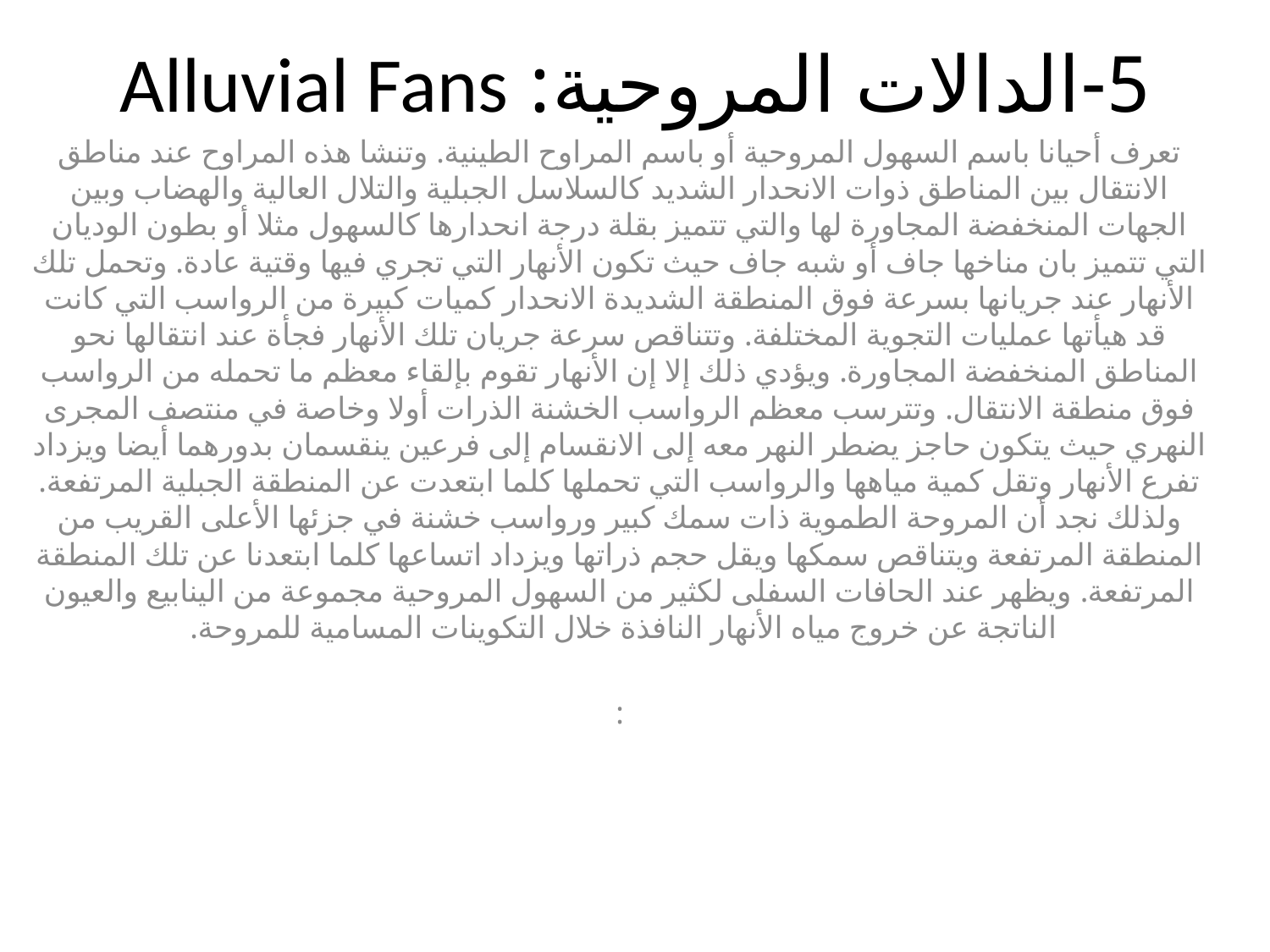

# 5-	الدالات المروحية: Alluvial Fans
تعرف أحيانا باسم السهول المروحية أو باسم المراوح الطينية. وتنشا هذه المراوح عند مناطق الانتقال بين المناطق ذوات الانحدار الشديد كالسلاسل الجبلية والتلال العالية والهضاب وبين الجهات المنخفضة المجاورة لها والتي تتميز بقلة درجة انحدارها كالسهول مثلا أو بطون الوديان التي تتميز بان مناخها جاف أو شبه جاف حيث تكون الأنهار التي تجري فيها وقتية عادة. وتحمل تلك الأنهار عند جريانها بسرعة فوق المنطقة الشديدة الانحدار كميات كبيرة من الرواسب التي كانت قد هيأتها عمليات التجوية المختلفة. وتتناقص سرعة جريان تلك الأنهار فجأة عند انتقالها نحو المناطق المنخفضة المجاورة. ويؤدي ذلك إلا إن الأنهار تقوم بإلقاء معظم ما تحمله من الرواسب فوق منطقة الانتقال. وتترسب معظم الرواسب الخشنة الذرات أولا وخاصة في منتصف المجرى النهري حيث يتكون حاجز يضطر النهر معه إلى الانقسام إلى فرعين ينقسمان بدورهما أيضا ويزداد تفرع الأنهار وتقل كمية مياهها والرواسب التي تحملها كلما ابتعدت عن المنطقة الجبلية المرتفعة. ولذلك نجد أن المروحة الطموية ذات سمك كبير ورواسب خشنة في جزئها الأعلى القريب من المنطقة المرتفعة ويتناقص سمكها ويقل حجم ذراتها ويزداد اتساعها كلما ابتعدنا عن تلك المنطقة المرتفعة. ويظهر عند الحافات السفلى لكثير من السهول المروحية مجموعة من الينابيع والعيون الناتجة عن خروج مياه الأنهار النافذة خلال التكوينات المسامية للمروحة.

: